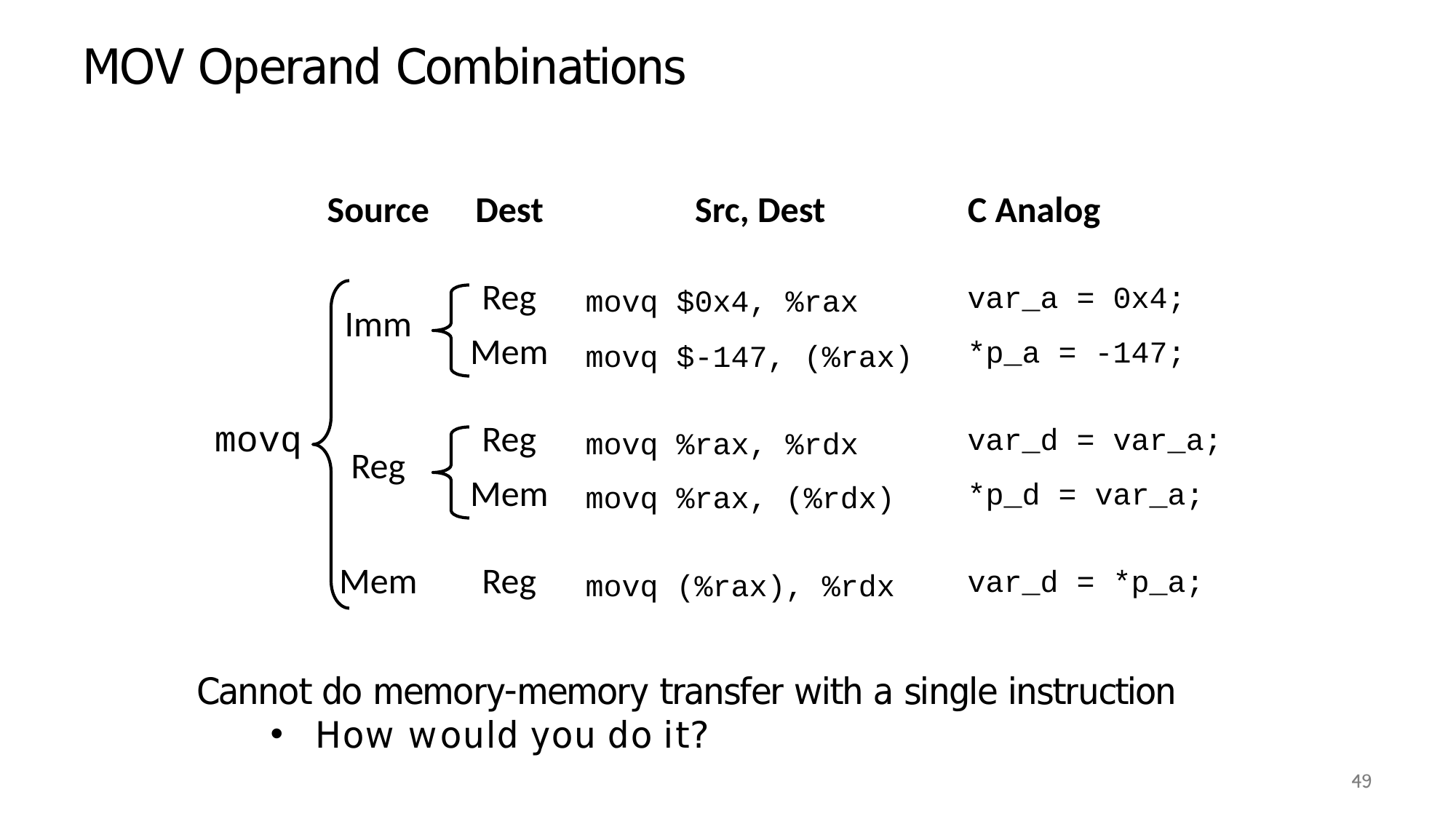

# MOV Operand Combinations
|  | Source | Dest | Src, Dest | C Analog |
| --- | --- | --- | --- | --- |
|  |  |  |  |  |
| movq | Imm | Reg |  |  |
|  |  | Mem |  |  |
|  |  |  |  |  |
|  | Reg | Reg |  |  |
|  |  | Mem |  |  |
|  |  |  |  |  |
|  | Mem | Reg |  |  |
var_a = 0x4;
movq $0x4, %rax

*p_a = -147;
movq $-147, (%rax)
var_d = var_a;
movq %rax, %rdx

*p_d = var_a;
movq %rax, (%rdx)
var_d = *p_a;
movq (%rax), %rdx
Cannot do memory-memory transfer with a single instruction
How would you do it?
49